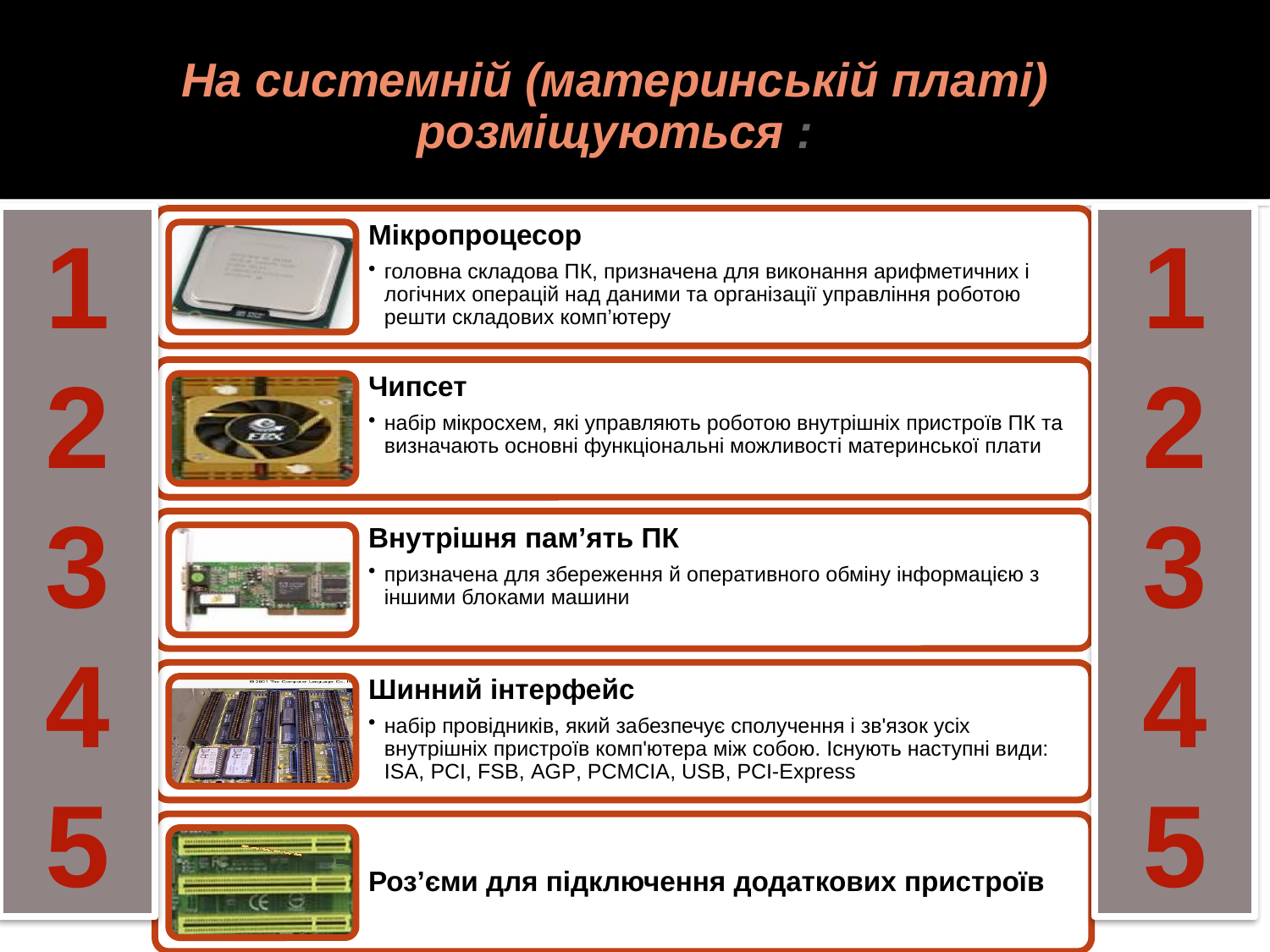

На системній (материнській платі) розміщуються :
1
2
3
4
5
1
2
3
4
5
Мікропроцесор
головна складова ПК, призначена для виконання арифметичних і логічних операцій над даними та організації управління роботою решти складових комп’ютеру
Чипсет
набір мікросхем, які управляють роботою внутрішніх пристроїв ПК та визначають основні функціональні можливості материнської плати
Внутрішня пам’ять ПК
призначена для збереження й оперативного обміну інформацією з іншими блоками машини
Шинний інтерфейс
набір провідників, який забезпечує сполучення і зв'язок усіх внутрішніх пристроїв комп'ютера між собою. Існують наступні види: ISA, PCI, FSB, AGP, PCMCIA, USB, РСІ-Express
Роз’єми для підключення додаткових пристроїв